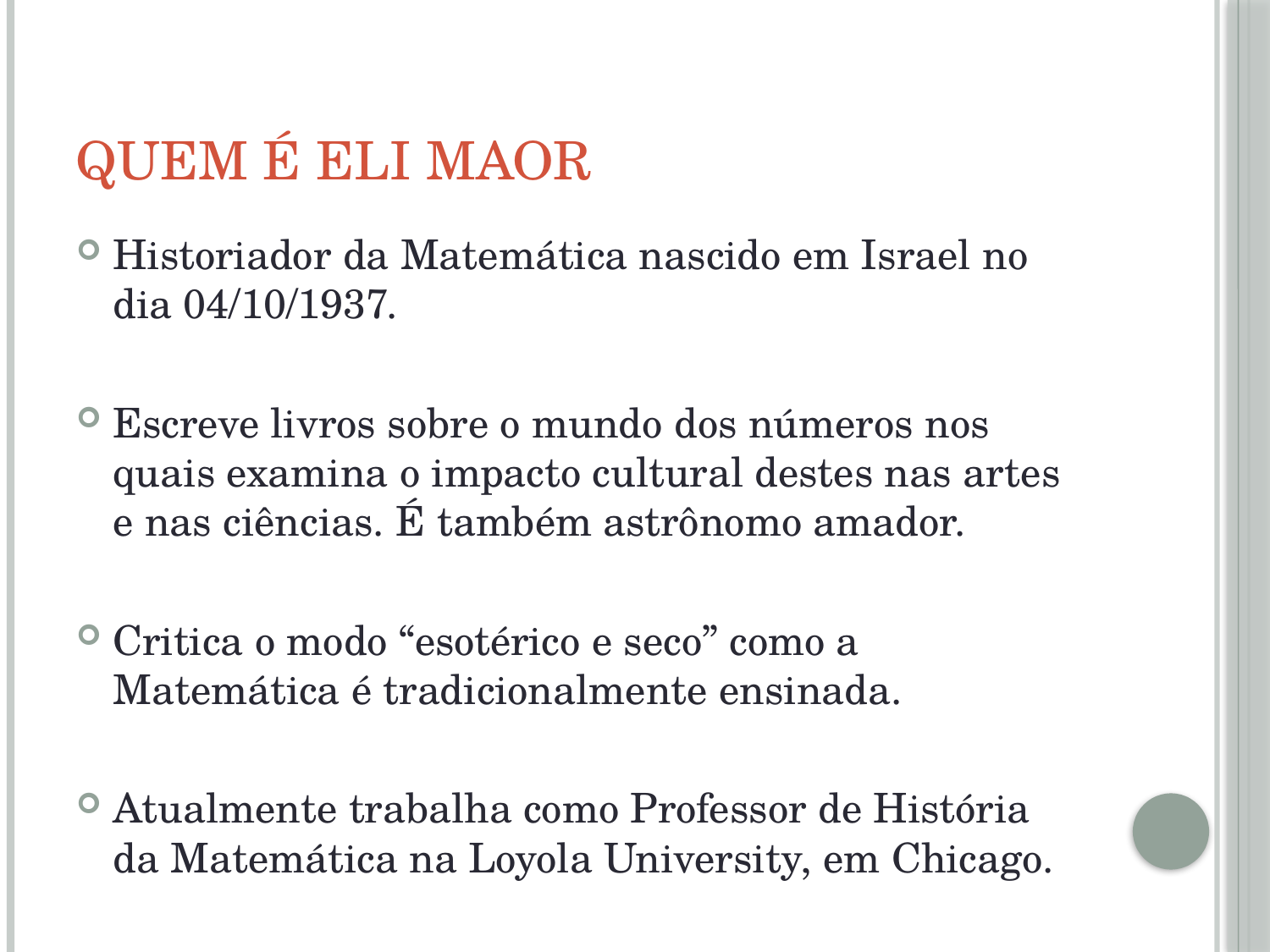

# Quem é Eli Maor
Historiador da Matemática nascido em Israel no dia 04/10/1937.

Escreve livros sobre o mundo dos números nos quais examina o impacto cultural destes nas artes e nas ciências. É também astrônomo amador.

Critica o modo “esotérico e seco” como a Matemática é tradicionalmente ensinada.

Atualmente trabalha como Professor de História da Matemática na Loyola University, em Chicago.